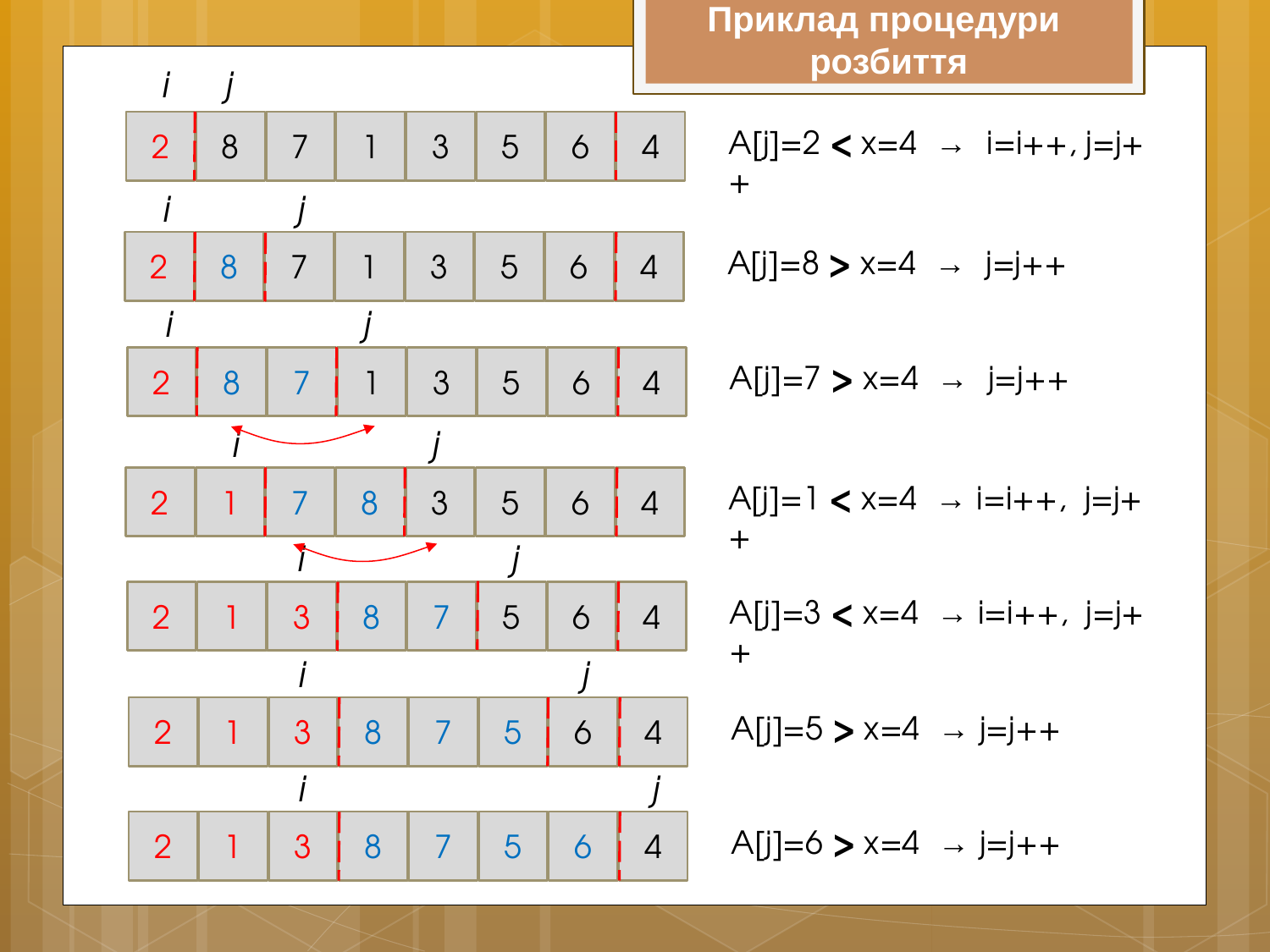

Приклад процедури
розбиття
j
i
6
1
7
2
8
3
5
4
A[j]=2 < x=4  →  i=i++, j=j++

j
i
6
1
7
2
8
3
5
4
A[j]=8 > x=4  →  j=j++

j
i
6
1
7
2
8
3
5
4
A[j]=7 > x=4  →  j=j++

j
i

6
8
7
2
1
3
5
4
A[j]=1 < x=4  → i=i++,  j=j++

j
i

6
8
3
2
1
7
5
4
A[j]=3 < x=4  → i=i++,  j=j++

j
i
6
8
3
2
1
7
5
4
A[j]=5 > x=4  → j=j++

j
i
6
8
3
2
1
7
5
4
A[j]=6 > x=4  → j=j++